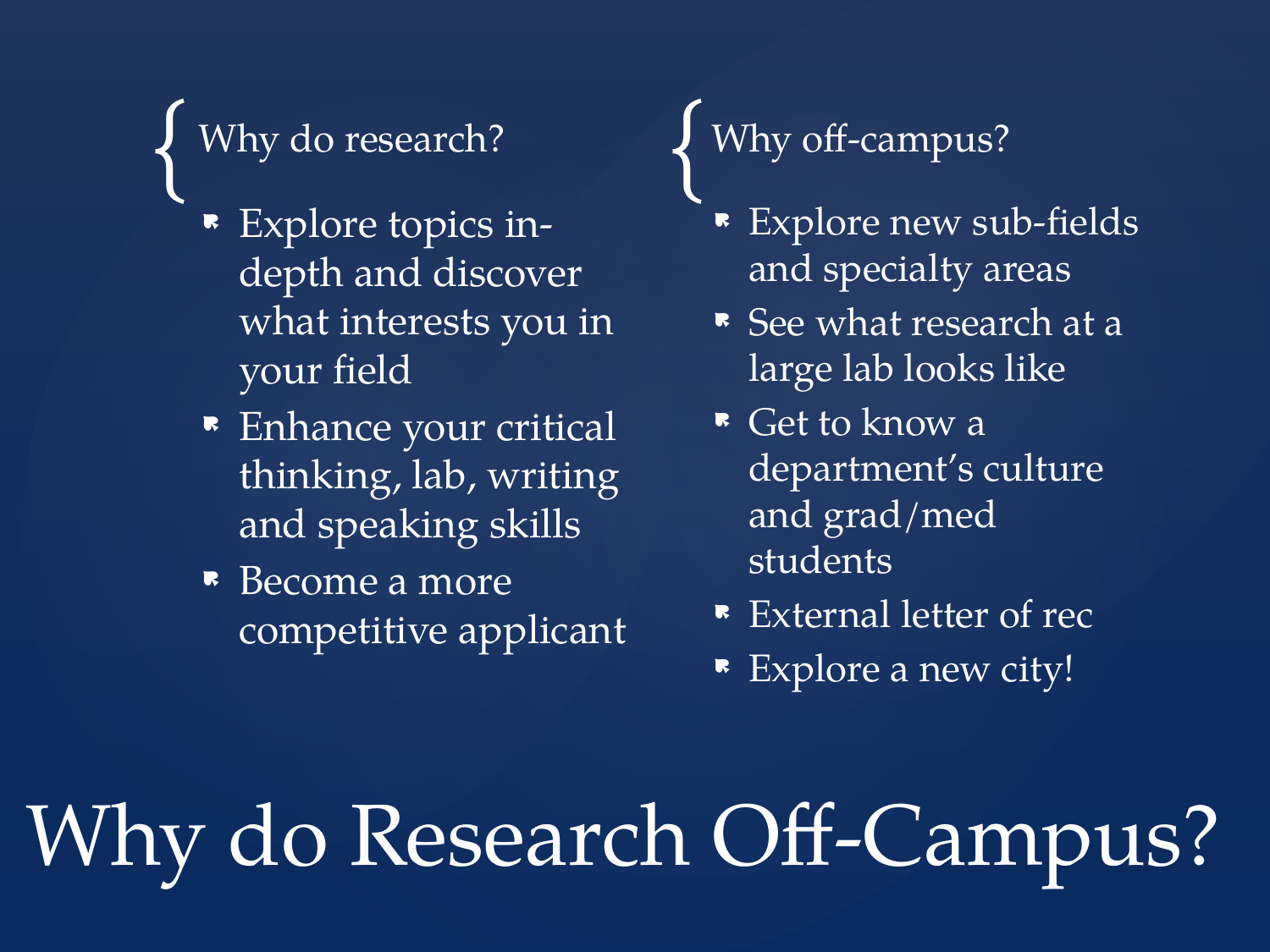

Why do research?
Why off-campus?
Explore topics in-depth and discover what interests you in your field
Enhance your critical thinking, lab, writing and speaking skills
Become a more competitive applicant
Explore new sub-fields and specialty areas
See what research at a large lab looks like
Get to know a department’s culture and grad/med students
External letter of rec
Explore a new city!
# Why do Research Off-Campus?